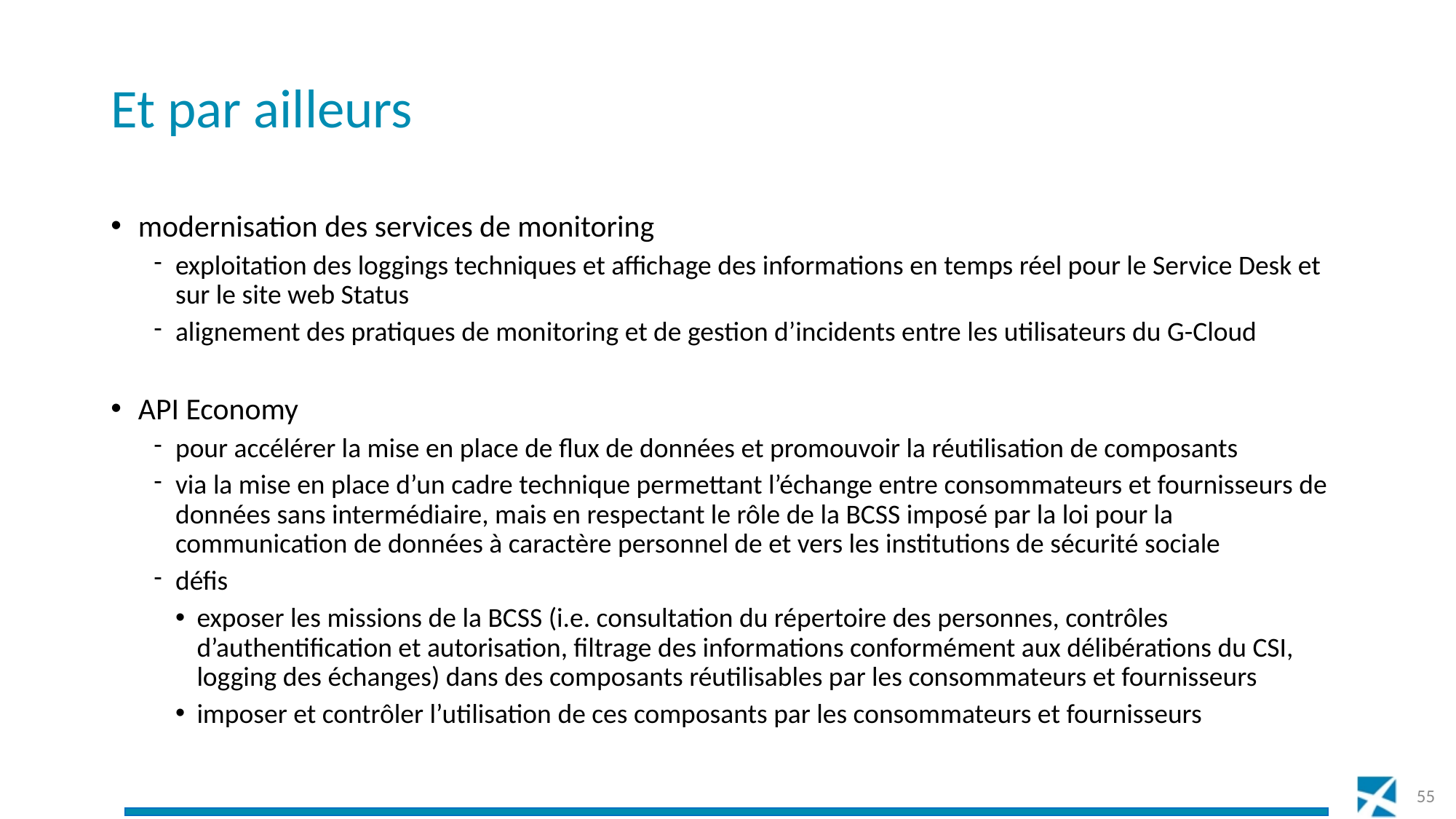

# Et par ailleurs
modernisation des services de monitoring
exploitation des loggings techniques et affichage des informations en temps réel pour le Service Desk et sur le site web Status
alignement des pratiques de monitoring et de gestion d’incidents entre les utilisateurs du G-Cloud

API Economy
pour accélérer la mise en place de flux de données et promouvoir la réutilisation de composants
via la mise en place d’un cadre technique permettant l’échange entre consommateurs et fournisseurs de données sans intermédiaire, mais en respectant le rôle de la BCSS imposé par la loi pour la communication de données à caractère personnel de et vers les institutions de sécurité sociale
défis
exposer les missions de la BCSS (i.e. consultation du répertoire des personnes, contrôles d’authentification et autorisation, filtrage des informations conformément aux délibérations du CSI, logging des échanges) dans des composants réutilisables par les consommateurs et fournisseurs
imposer et contrôler l’utilisation de ces composants par les consommateurs et fournisseurs